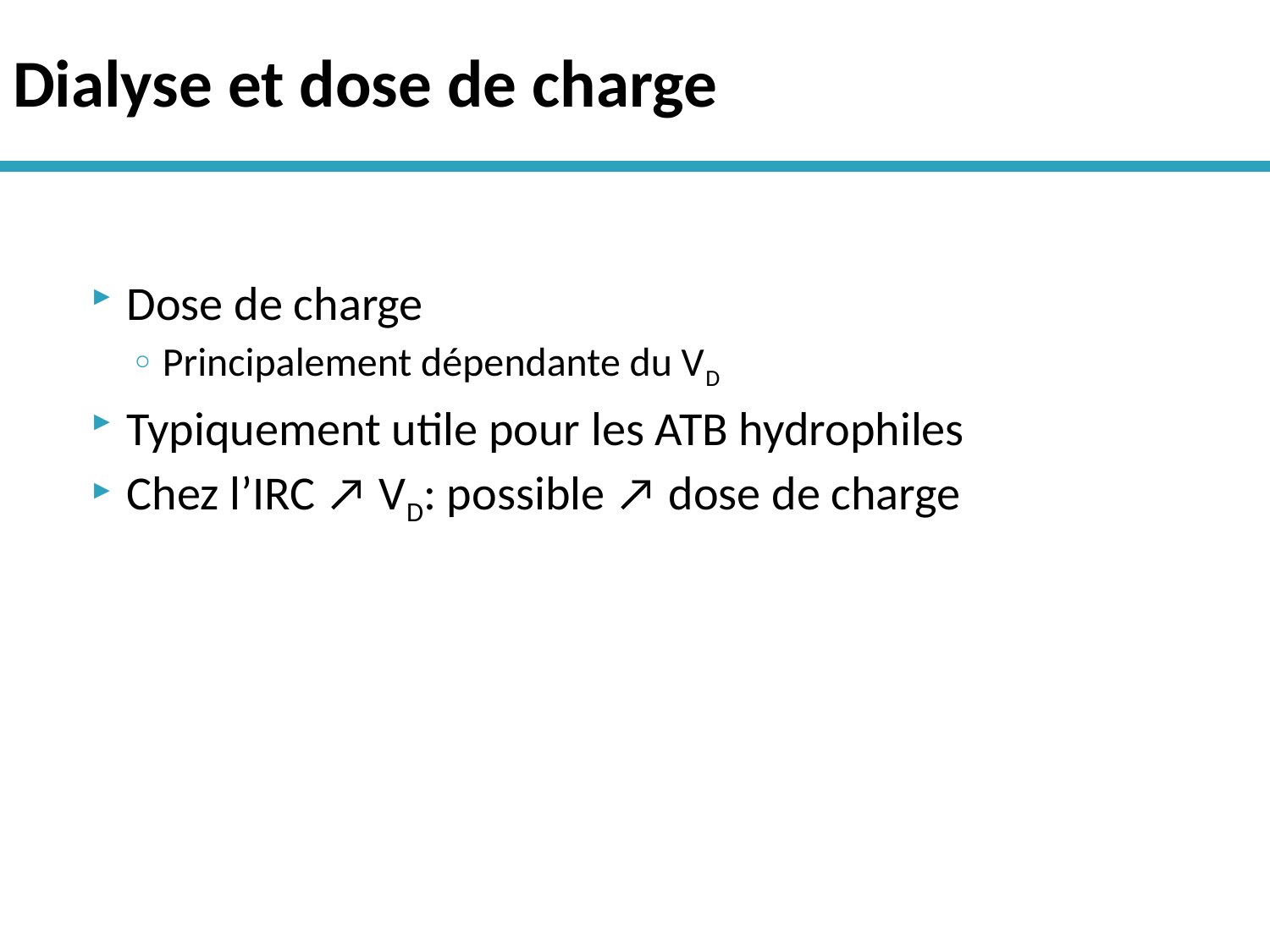

# Dialyse et dose de charge
Dose de charge
Principalement dépendante du VD
Typiquement utile pour les ATB hydrophiles
Chez l’IRC ↗ VD: possible ↗ dose de charge